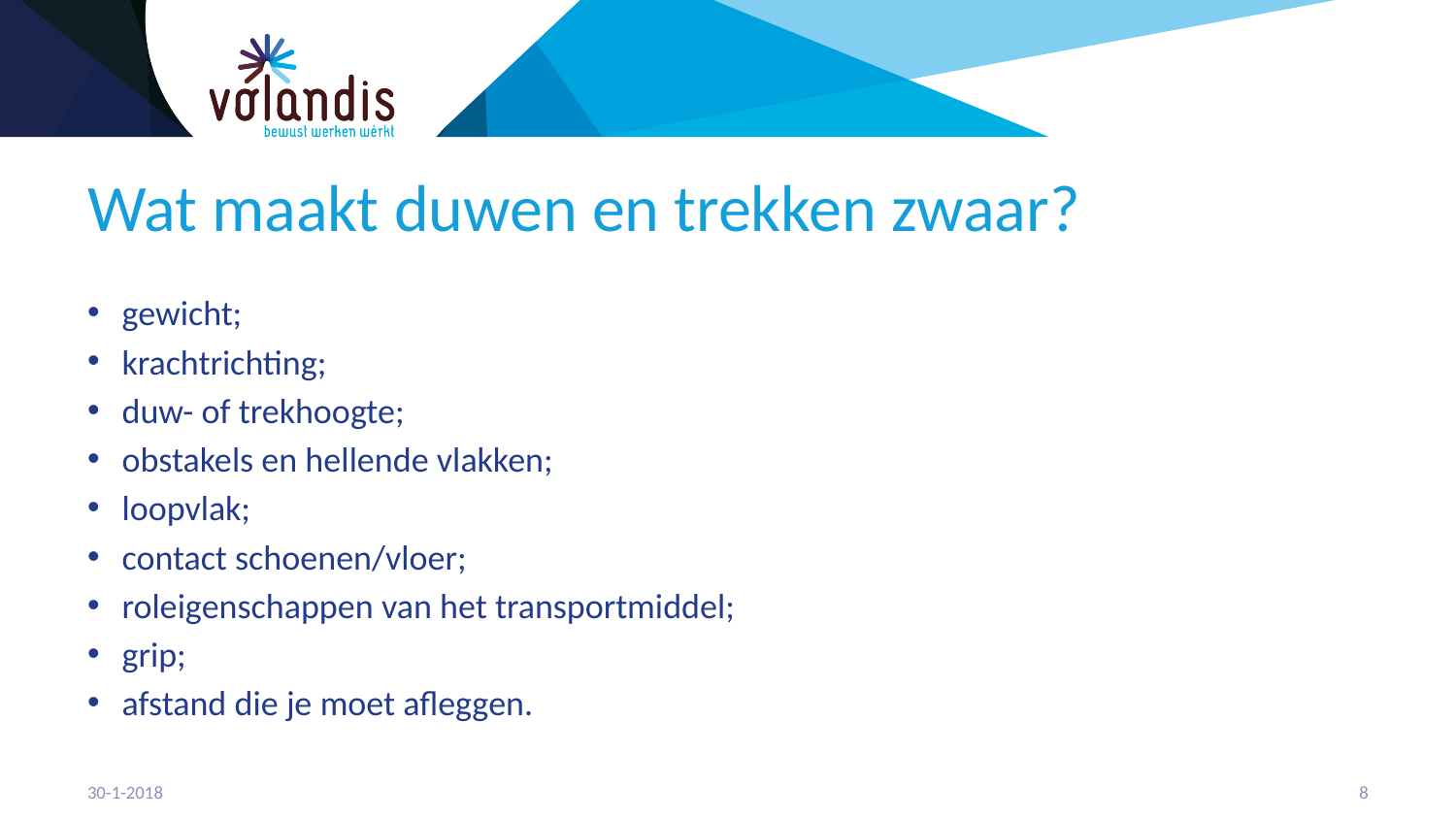

# Wat maakt duwen en trekken zwaar?
gewicht;
krachtrichting;
duw- of trekhoogte;
obstakels en hellende vlakken;
loopvlak;
contact schoenen/vloer;
roleigenschappen van het transportmiddel;
grip;
afstand die je moet afleggen.

30-1-2018
8